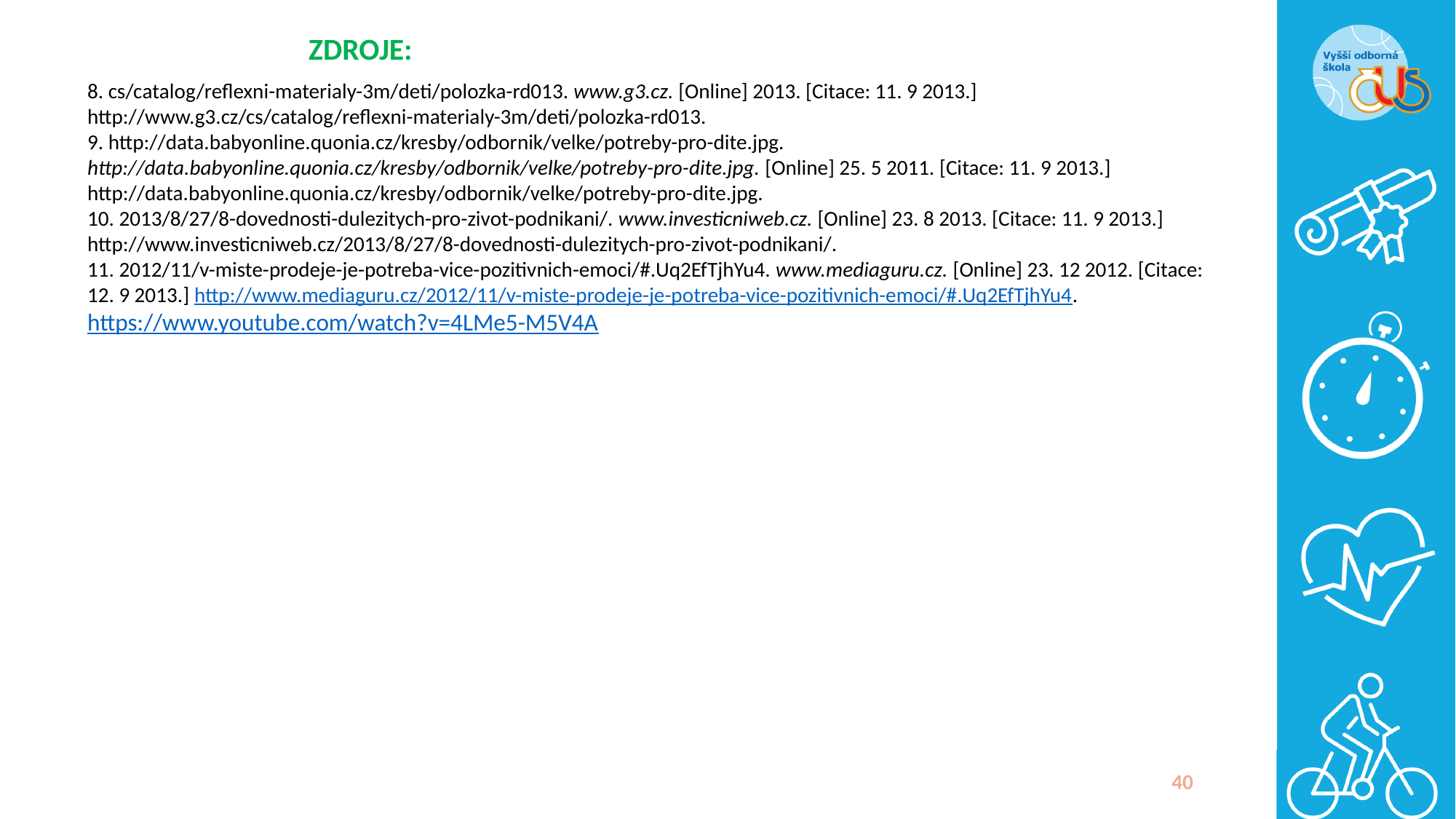

ZDROJE:
8. cs/catalog/reflexni-materialy-3m/deti/polozka-rd013. www.g3.cz. [Online] 2013. [Citace: 11. 9 2013.] http://www.g3.cz/cs/catalog/reflexni-materialy-3m/deti/polozka-rd013.
9. http://data.babyonline.quonia.cz/kresby/odbornik/velke/potreby-pro-dite.jpg. http://data.babyonline.quonia.cz/kresby/odbornik/velke/potreby-pro-dite.jpg. [Online] 25. 5 2011. [Citace: 11. 9 2013.] http://data.babyonline.quonia.cz/kresby/odbornik/velke/potreby-pro-dite.jpg.
10. 2013/8/27/8-dovednosti-dulezitych-pro-zivot-podnikani/. www.investicniweb.cz. [Online] 23. 8 2013. [Citace: 11. 9 2013.] http://www.investicniweb.cz/2013/8/27/8-dovednosti-dulezitych-pro-zivot-podnikani/.
11. 2012/11/v-miste-prodeje-je-potreba-vice-pozitivnich-emoci/#.Uq2EfTjhYu4. www.mediaguru.cz. [Online] 23. 12 2012. [Citace: 12. 9 2013.] http://www.mediaguru.cz/2012/11/v-miste-prodeje-je-potreba-vice-pozitivnich-emoci/#.Uq2EfTjhYu4.
https://www.youtube.com/watch?v=4LMe5-M5V4A

40